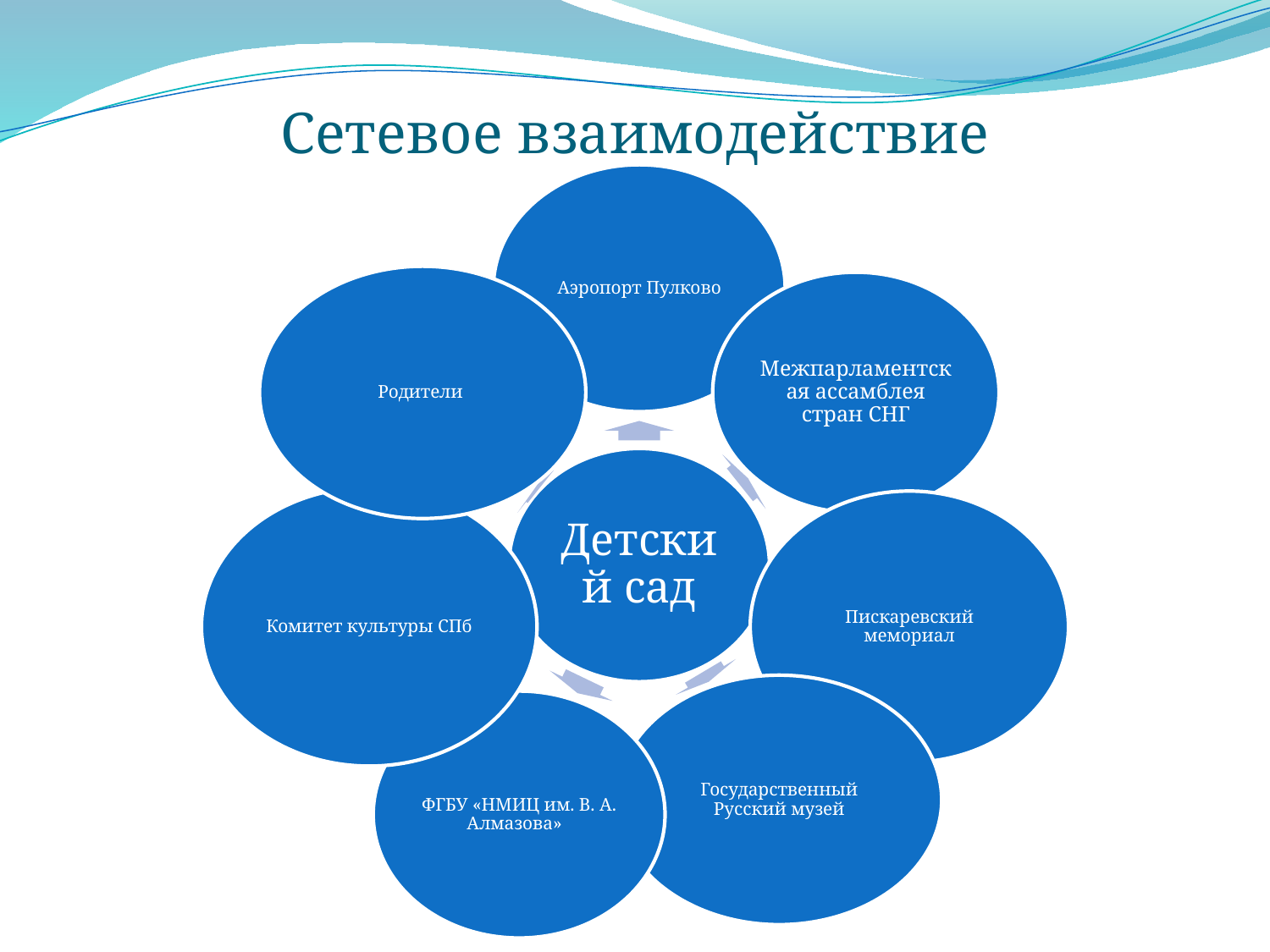

# Сетевое взаимодействие
Детский сад

Аэропорт Пулково

Межпарламентская ассамблея стран СНГ

Пискаревский мемориал

Государственный Русский музей

ФГБУ «НМИЦ им. В. А. Алмазова»

Комитет культуры СПб

Родители